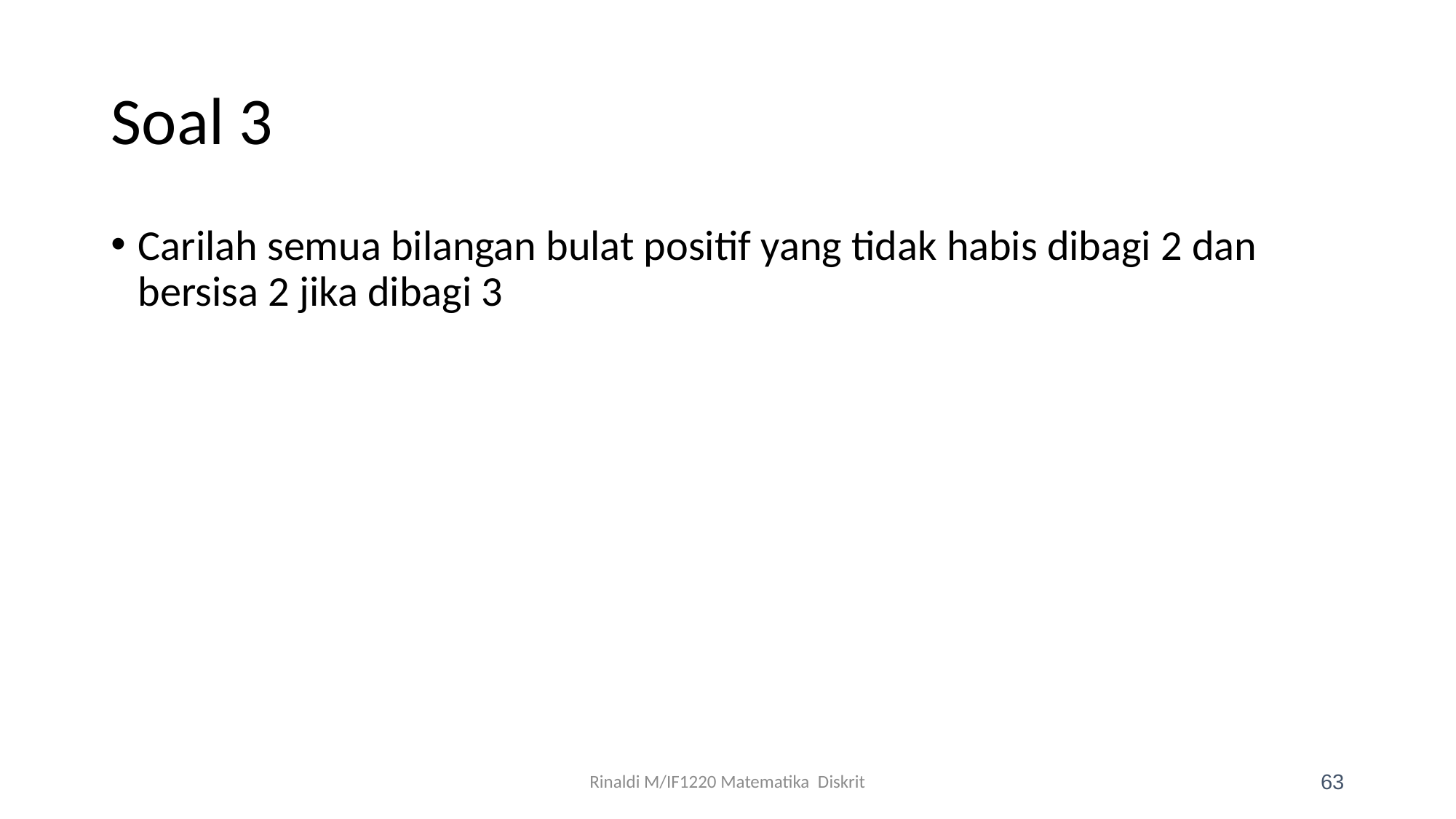

# Soal 3
Carilah semua bilangan bulat positif yang tidak habis dibagi 2 dan bersisa 2 jika dibagi 3
Rinaldi M/IF1220 Matematika  Diskrit
63